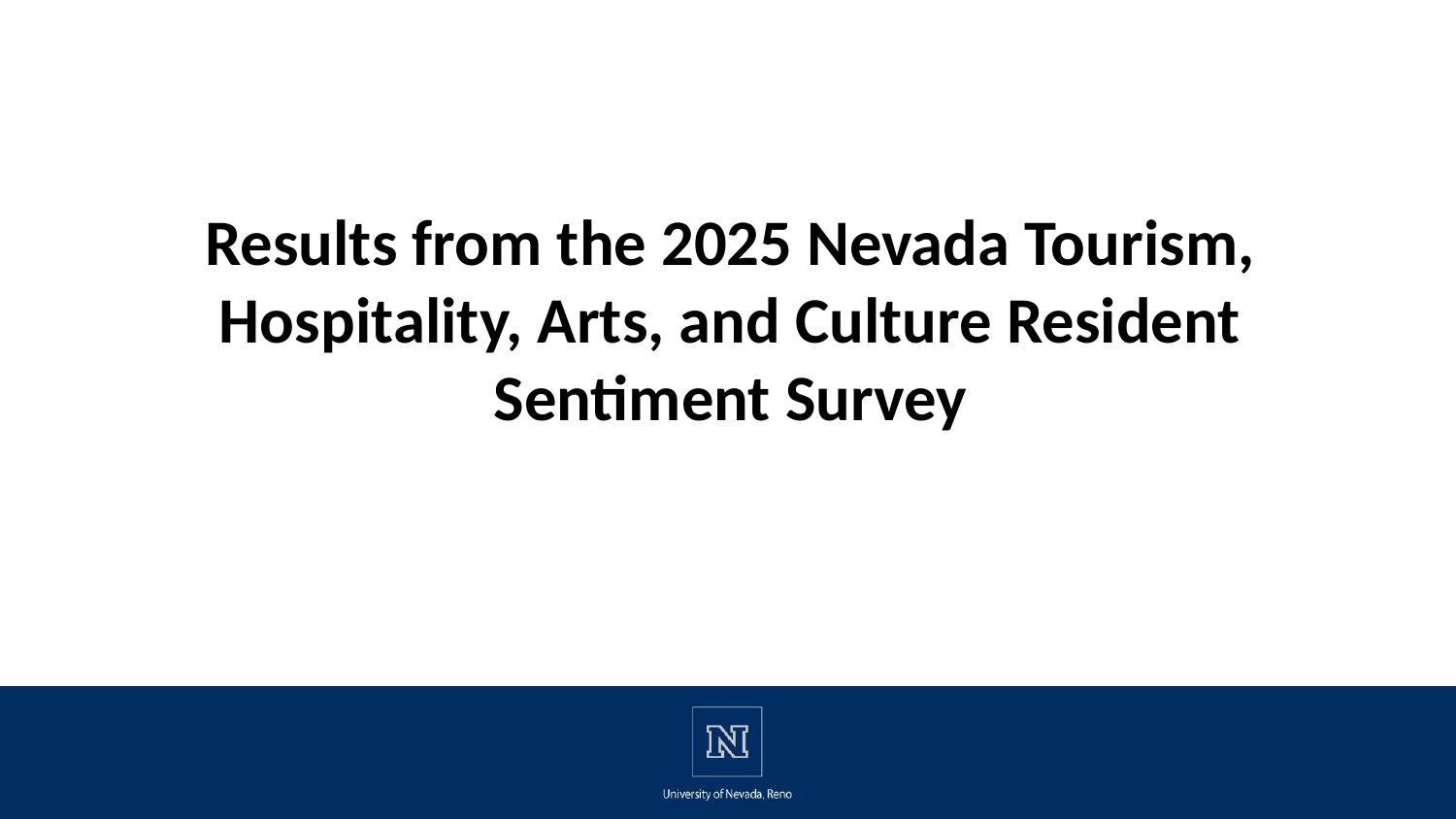

# Results from the 2025 Nevada Tourism, Hospitality, Arts, and Culture Resident Sentiment Survey